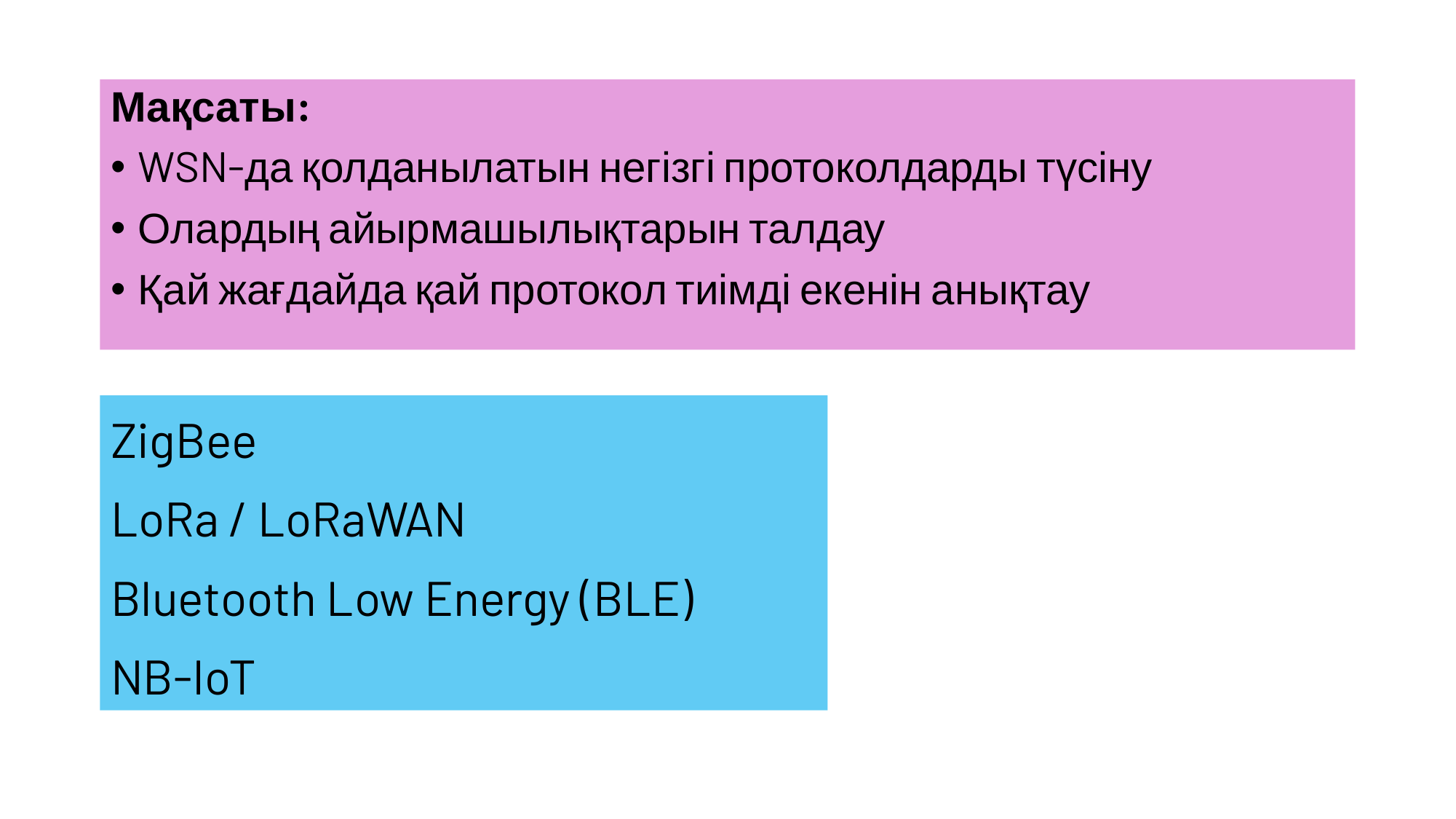

Мақсаты:
WSN-да қолданылатын негізгі протоколдарды түсіну
Олардың айырмашылықтарын талдау
Қай жағдайда қай протокол тиімді екенін анықтау

ZigBee
LoRa / LoRaWAN
Bluetooth Low Energy (BLE)
NB-IoT